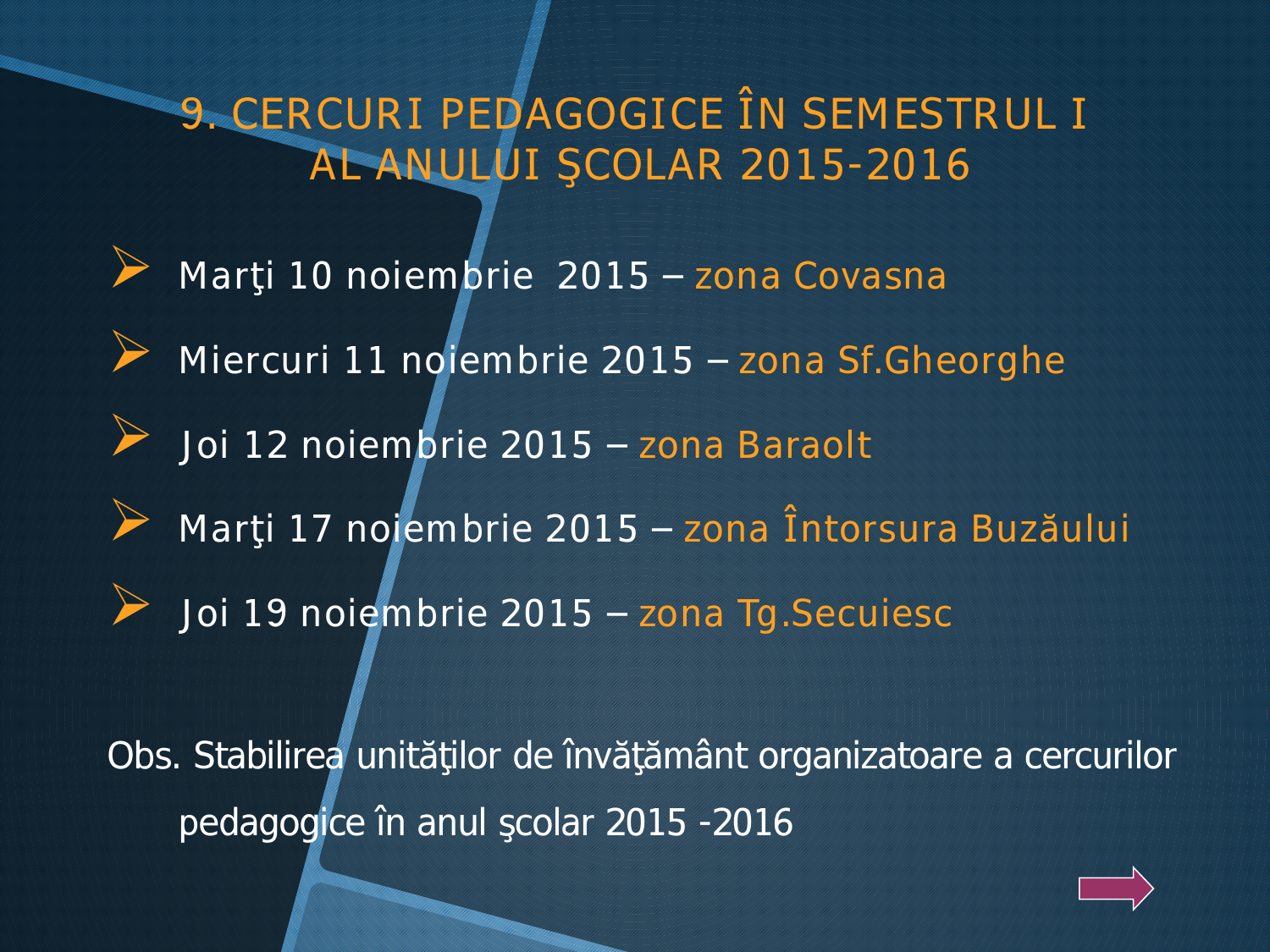

# 9. CERCURI PEDAGOGICE ÎN SEMESTRUL I AL ANULUI ŞCOLAR 2015-2016
Marţi 10 noiembrie  2015 – zona Covasna
Miercuri 11 noiembrie 2015 – zona Sf.Gheorghe
Joi 12 noiembrie 2015 – zona Baraolt
Marţi 17 noiembrie 2015 – zona Întorsura Buzăului
Joi 19 noiembrie 2015 – zona Tg.Secuiesc

Obs. Stabilirea unităţilor de învăţământ organizatoare a cercurilor pedagogice în anul şcolar 2015 -2016